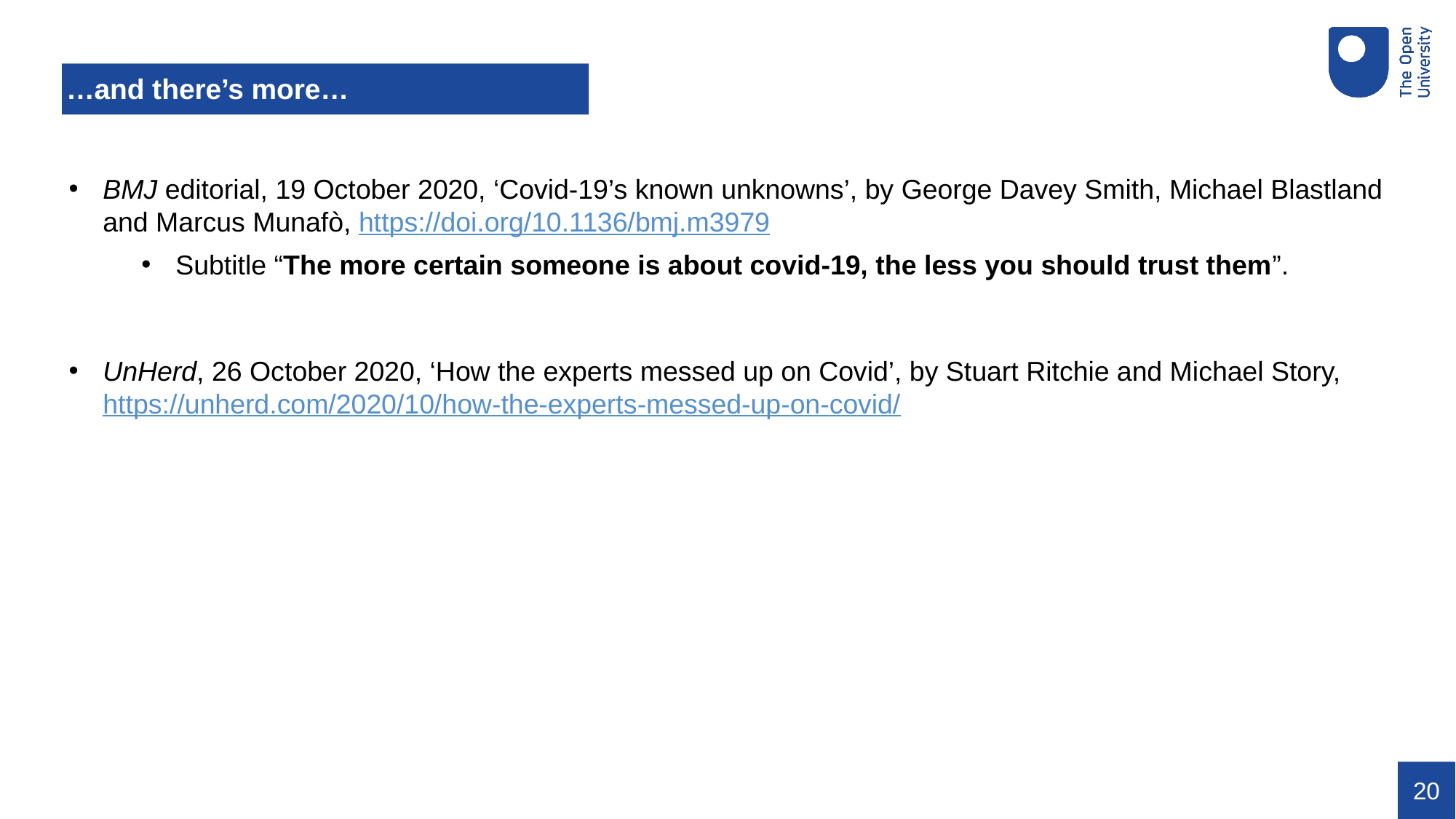

# …and there’s more…
BMJ editorial, 19 October 2020, ‘Covid-19’s known unknowns’, by George Davey Smith, Michael Blastland and Marcus Munafò, https://doi.org/10.1136/bmj.m3979
Subtitle “The more certain someone is about covid-19, the less you should trust them”.

UnHerd, 26 October 2020, ‘How the experts messed up on Covid’, by Stuart Ritchie and Michael Story, https://unherd.com/2020/10/how-the-experts-messed-up-on-covid/
20